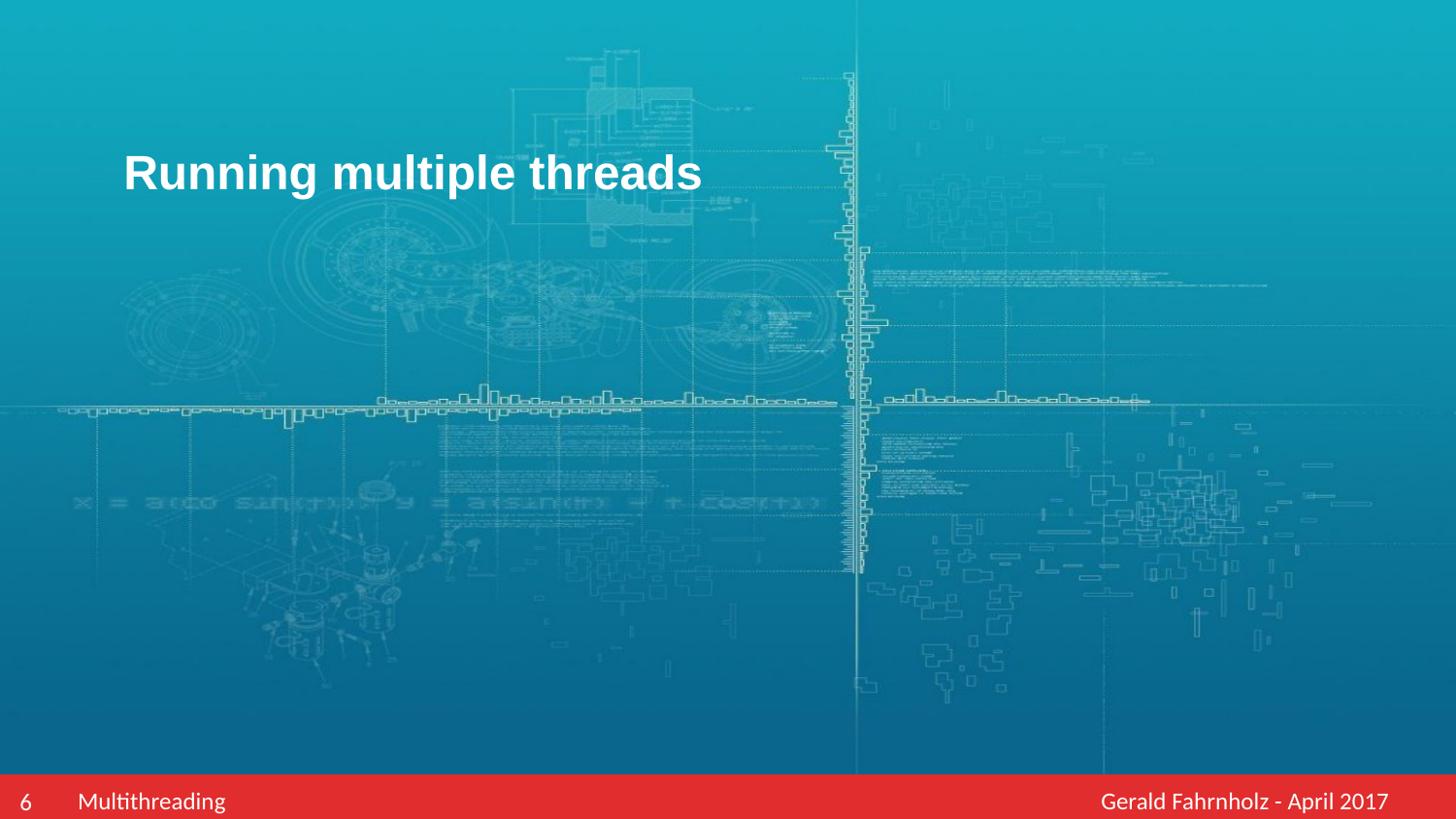

Running multiple threads
Multithreading
Gerald Fahrnholz - April 2017